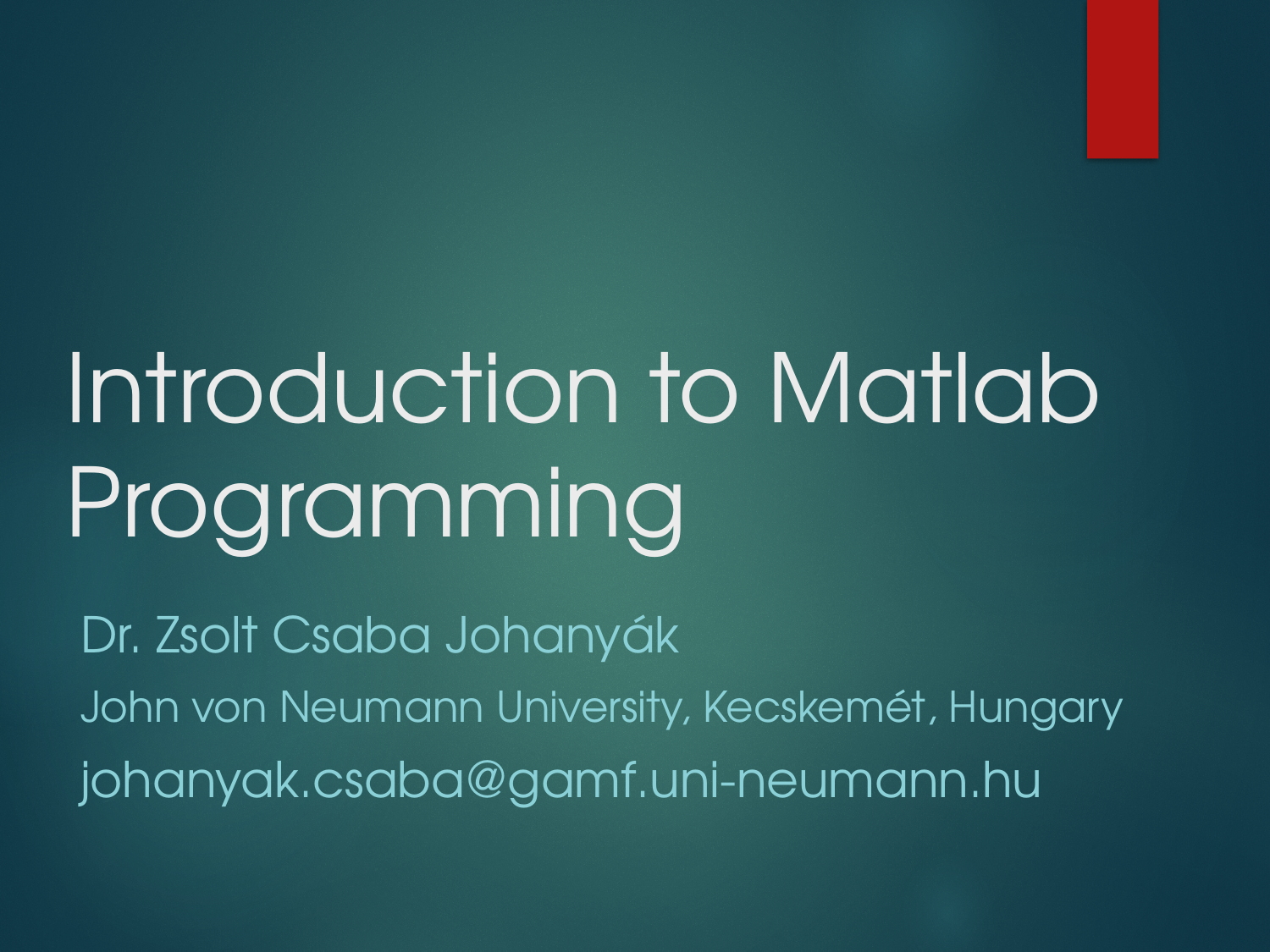

# Introduction to Matlab Programming
Dr. Zsolt Csaba Johanyák
John von Neumann University, Kecskemét, Hungary
johanyak.csaba@gamf.uni-neumann.hu